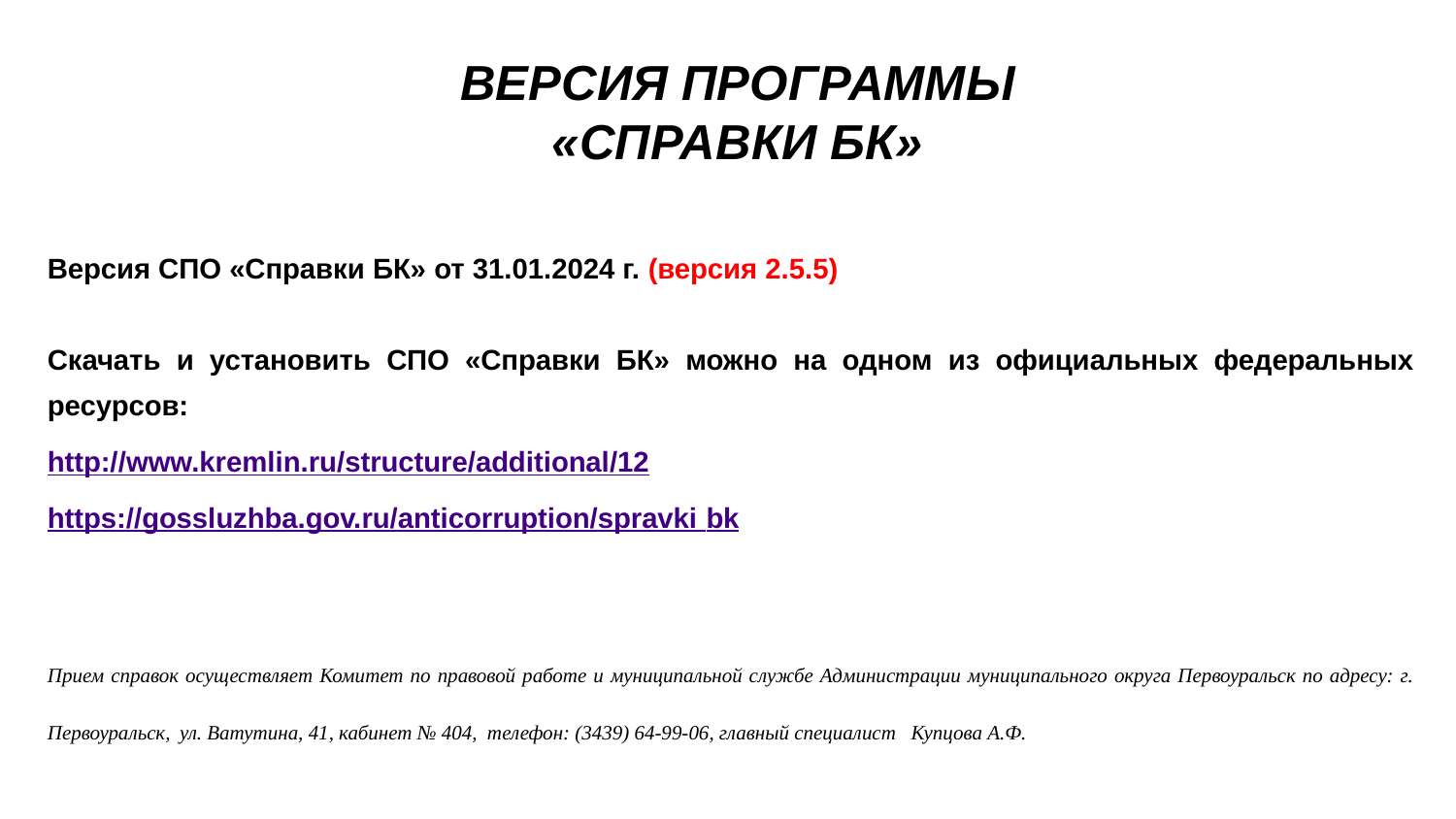

ВЕРСИЯ ПРОГРАММЫ
 «СПРАВКИ БК»

Версия СПО «Справки БК» от 31.01.2024 г. (версия 2.5.5)

Скачать и установить СПО «Справки БК» можно на одном из официальных федеральных ресурсов:
http://www.kremlin.ru/structure/additional/12
https://gossluzhba.gov.ru/anticorruption/spravki bk

Прием справок осуществляет Комитет по правовой работе и муниципальной службе Администрации муниципального округа Первоуральск по адресу: г. Первоуральск, ул. Ватутина, 41, кабинет № 404,  телефон: (3439) 64-99-06, главный специалист   Купцова А.Ф.